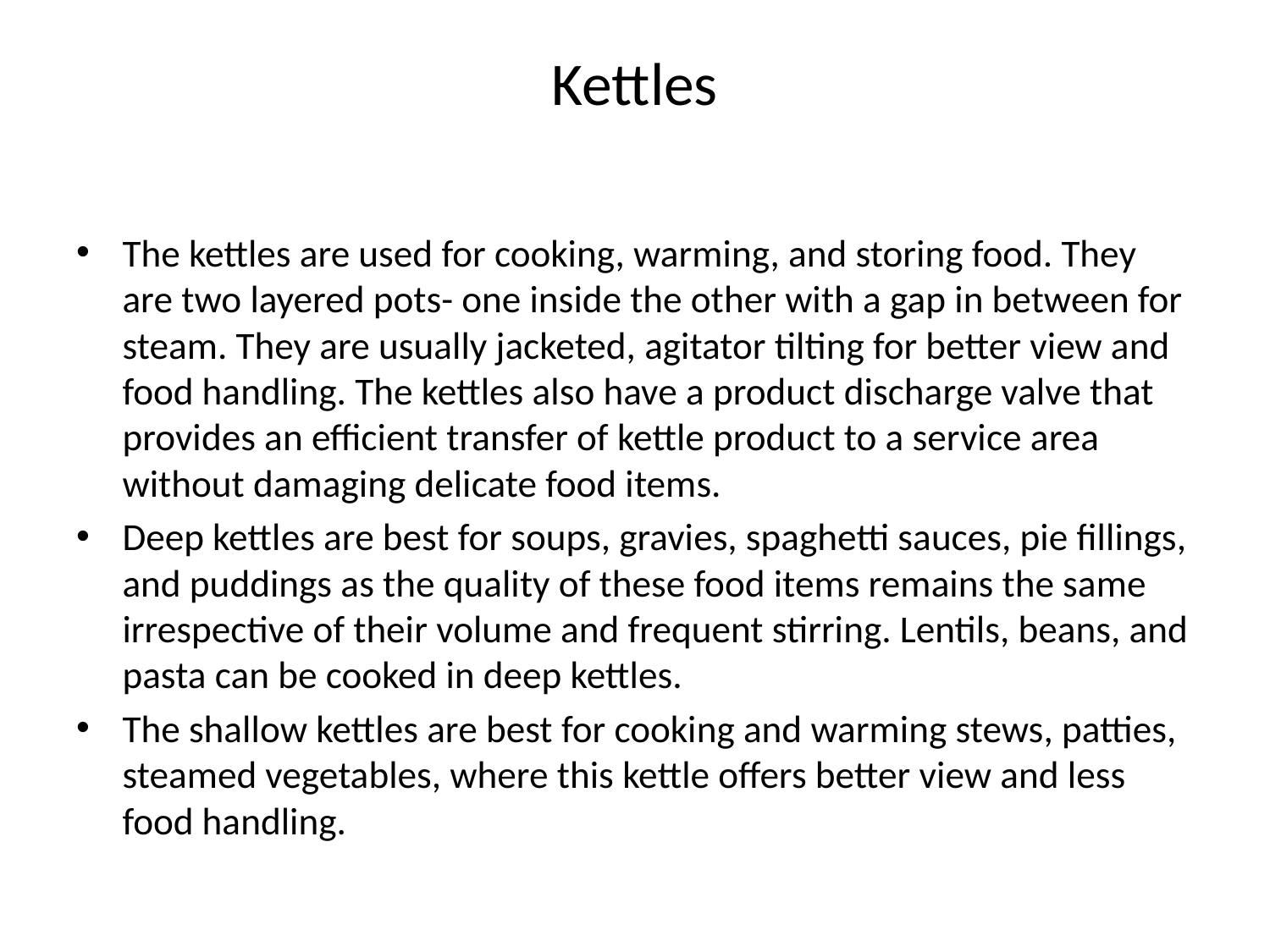

# Kettles
The kettles are used for cooking, warming, and storing food. They are two layered pots- one inside the other with a gap in between for steam. They are usually jacketed, agitator tilting for better view and food handling. The kettles also have a product discharge valve that provides an efficient transfer of kettle product to a service area without damaging delicate food items.
Deep kettles are best for soups, gravies, spaghetti sauces, pie fillings, and puddings as the quality of these food items remains the same irrespective of their volume and frequent stirring. Lentils, beans, and pasta can be cooked in deep kettles.
The shallow kettles are best for cooking and warming stews, patties, steamed vegetables, where this kettle offers better view and less food handling.